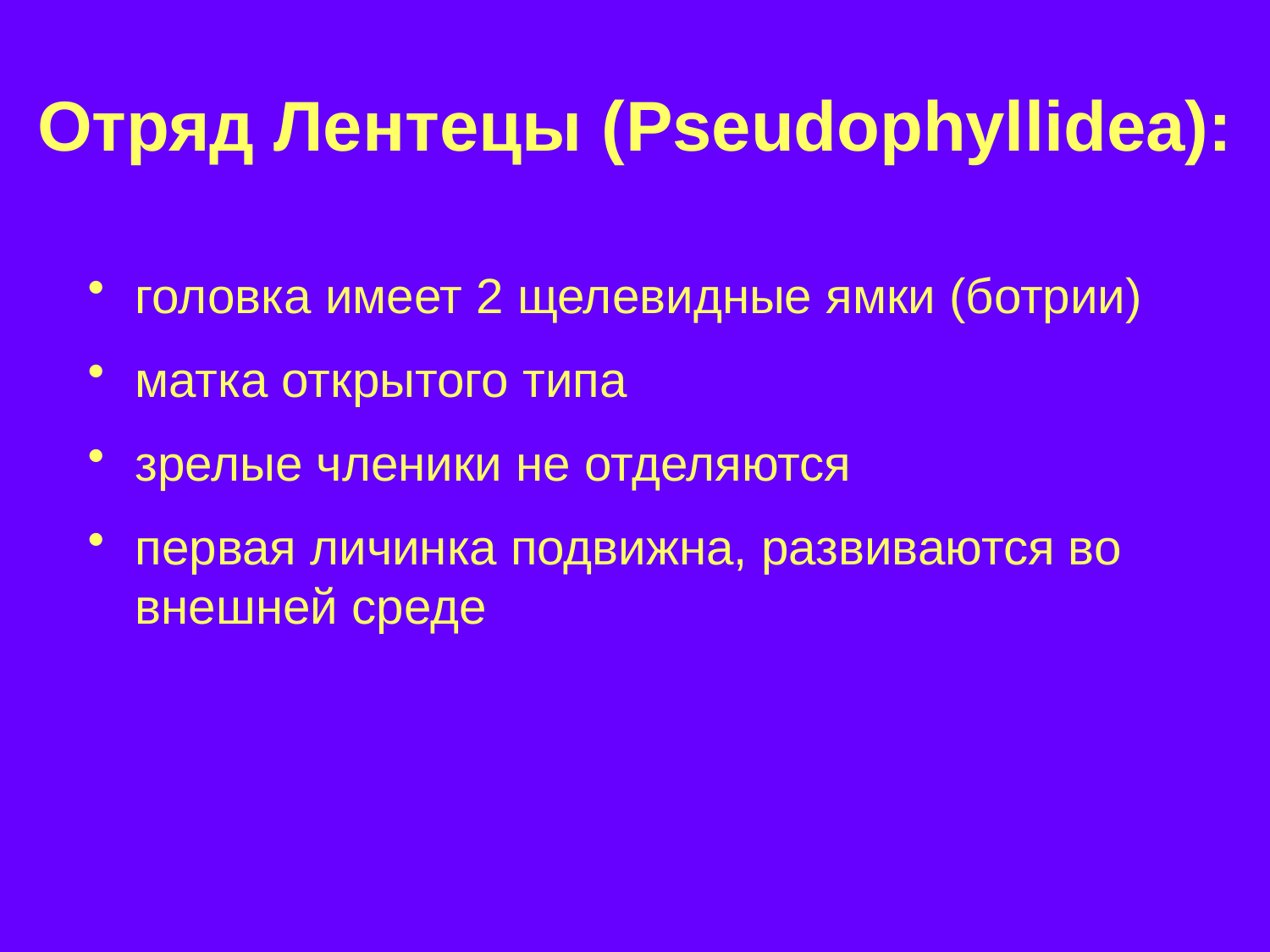

Отряд Лентецы (Pseudophyllidea):
головка имеет 2 щелевидные ямки (ботрии)
матка открытого типа
зрелые членики не отделяются
первая личинка подвижна, развиваются во внешней среде